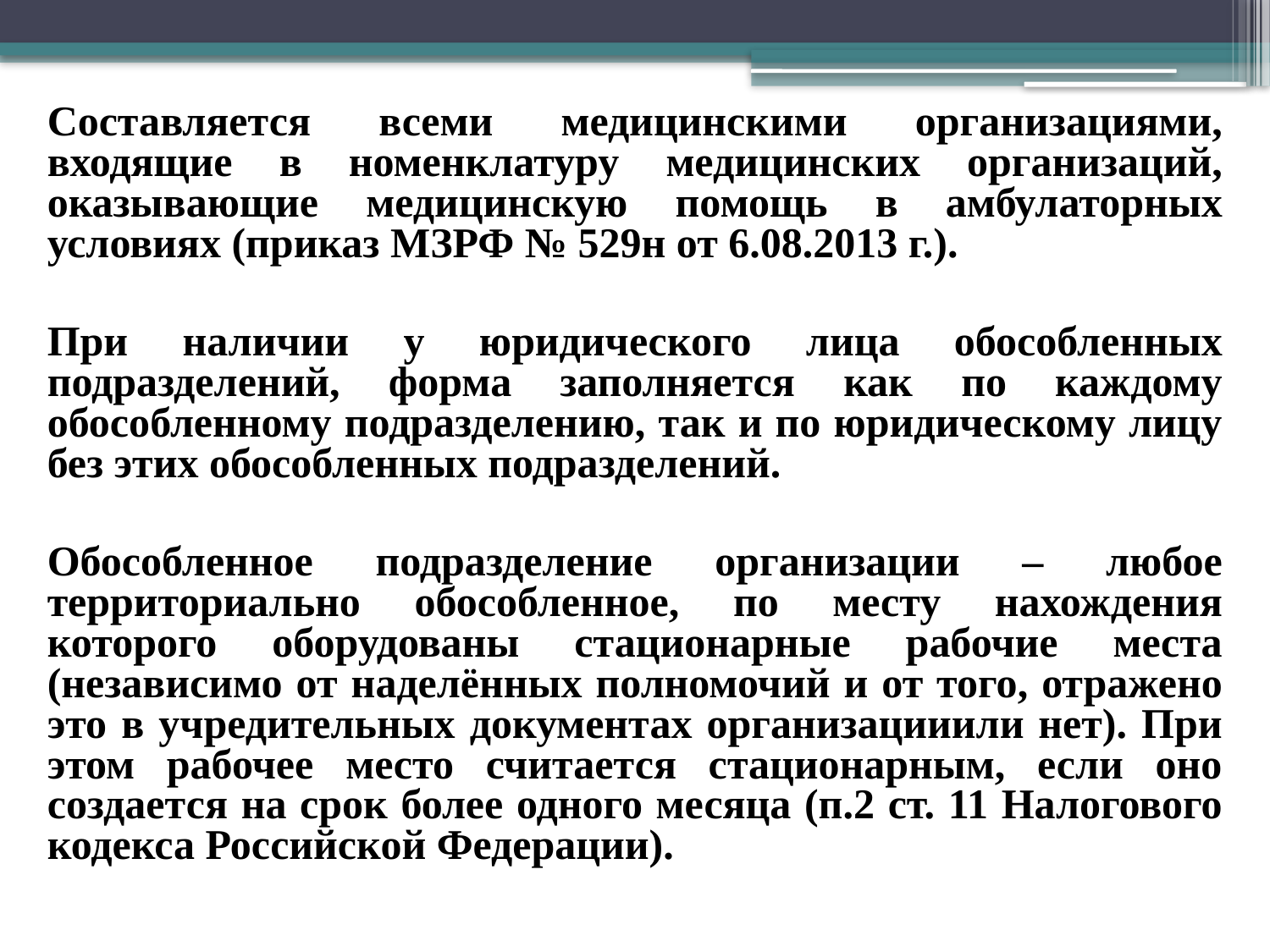

Составляется всеми медицинскими организациями, входящие в номенклатуру медицинских организаций, оказывающие медицинскую помощь в амбулаторных условиях (приказ МЗРФ № 529н от 6.08.2013 г.).

При наличии у юридического лица обособленных подразделений, форма заполняется как по каждому обособленному подразделению, так и по юридическому лицу без этих обособленных подразделений.

Обособленное подразделение организации – любое территориально обособленное, по месту нахождения которого оборудованы стационарные рабочие места (независимо от наделённых полномочий и от того, отражено это в учредительных документах организацииили нет). При этом рабочее место считается стационарным, если оно создается на срок более одного месяца (п.2 ст. 11 Налогового кодекса Российской Федерации).